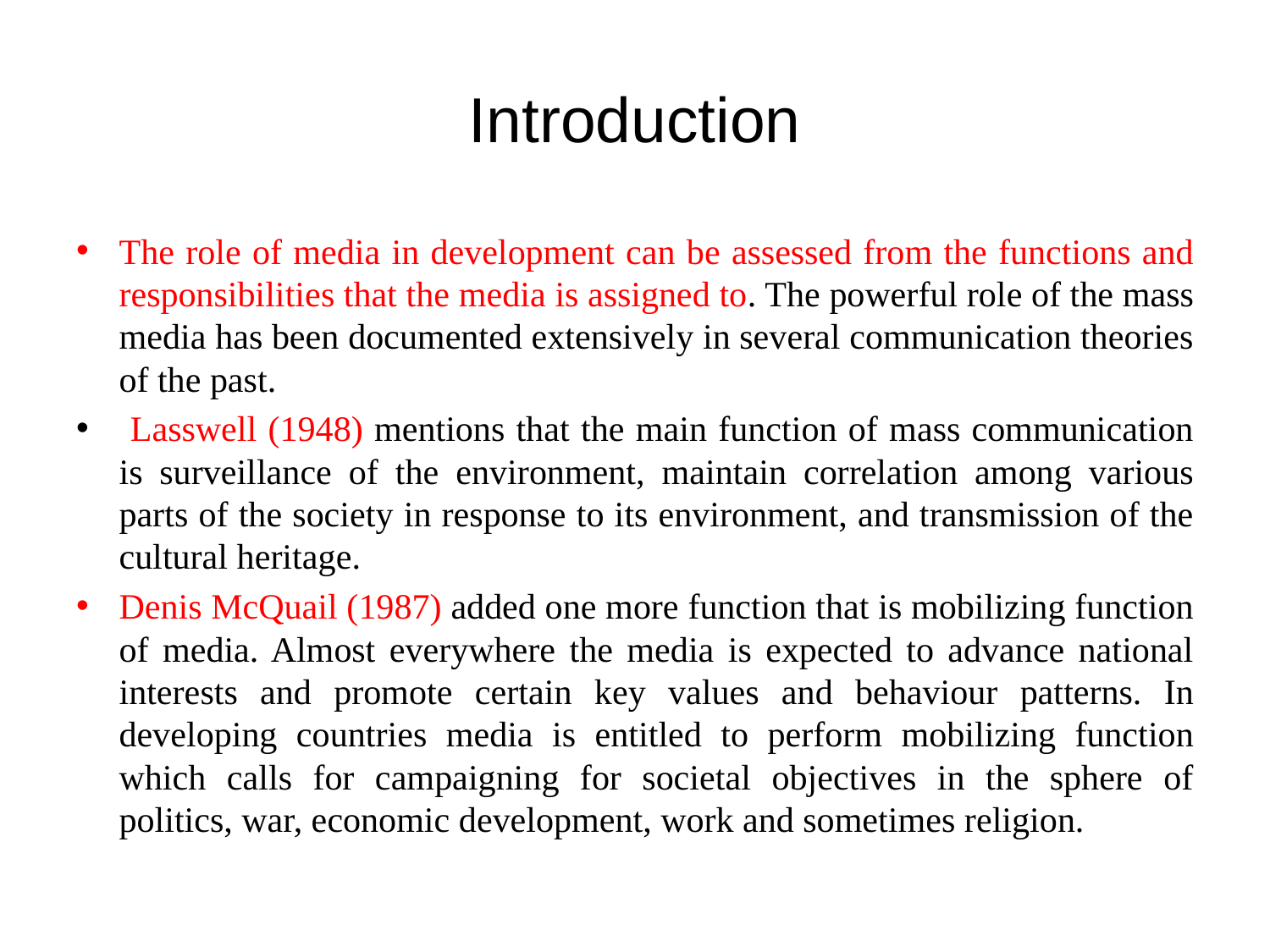

# Introduction
The role of media in development can be assessed from the functions and responsibilities that the media is assigned to. The powerful role of the mass media has been documented extensively in several communication theories of the past.
 Lasswell (1948) mentions that the main function of mass communication is surveillance of the environment, maintain correlation among various parts of the society in response to its environment, and transmission of the cultural heritage.
Denis McQuail (1987) added one more function that is mobilizing function of media. Almost everywhere the media is expected to advance national interests and promote certain key values and behaviour patterns. In developing countries media is entitled to perform mobilizing function which calls for campaigning for societal objectives in the sphere of politics, war, economic development, work and sometimes religion.